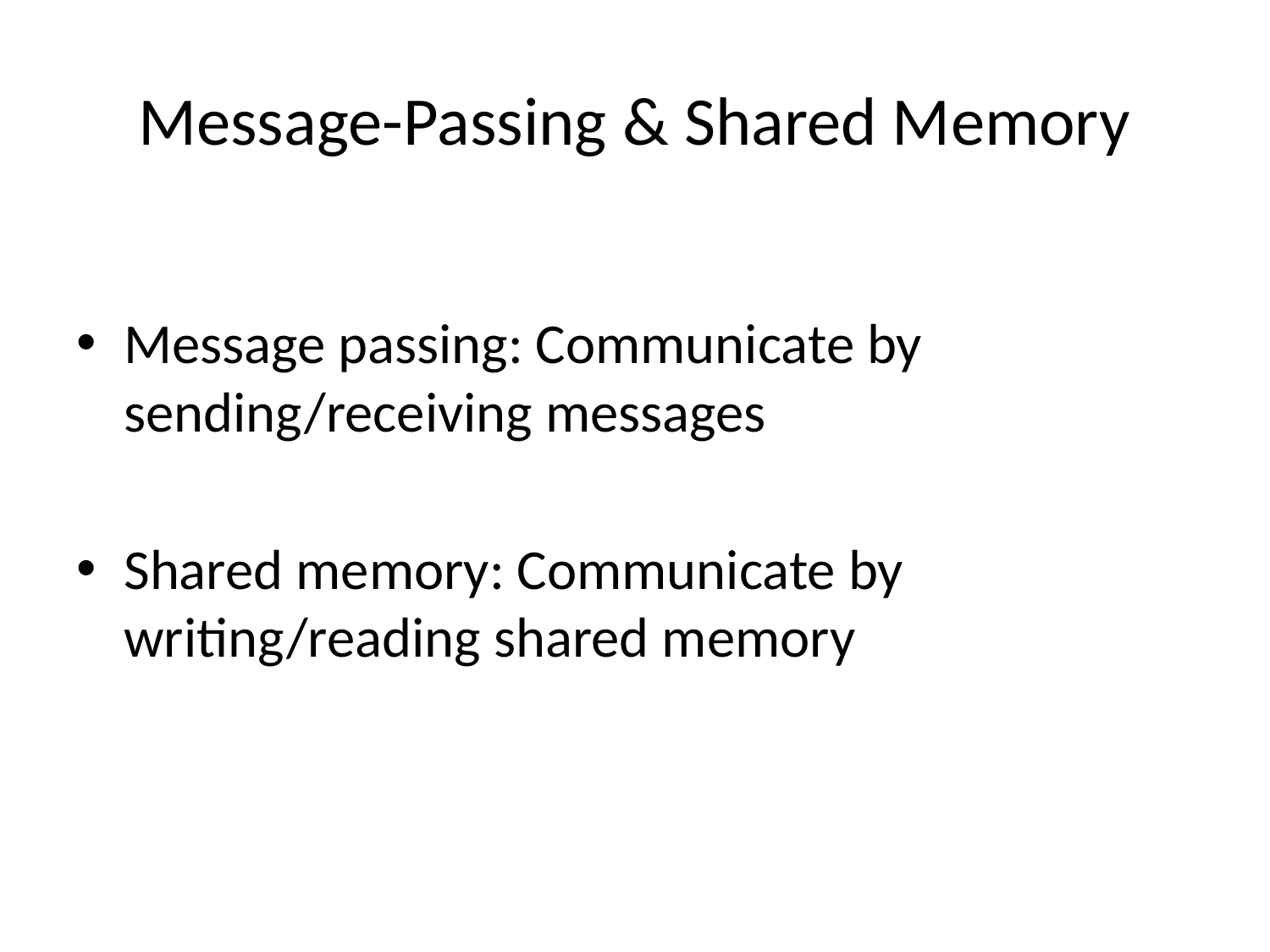

# Message-Passing & Shared Memory

Message passing: Communicate by sending/receiving messages

Shared memory: Communicate by writing/reading shared memory